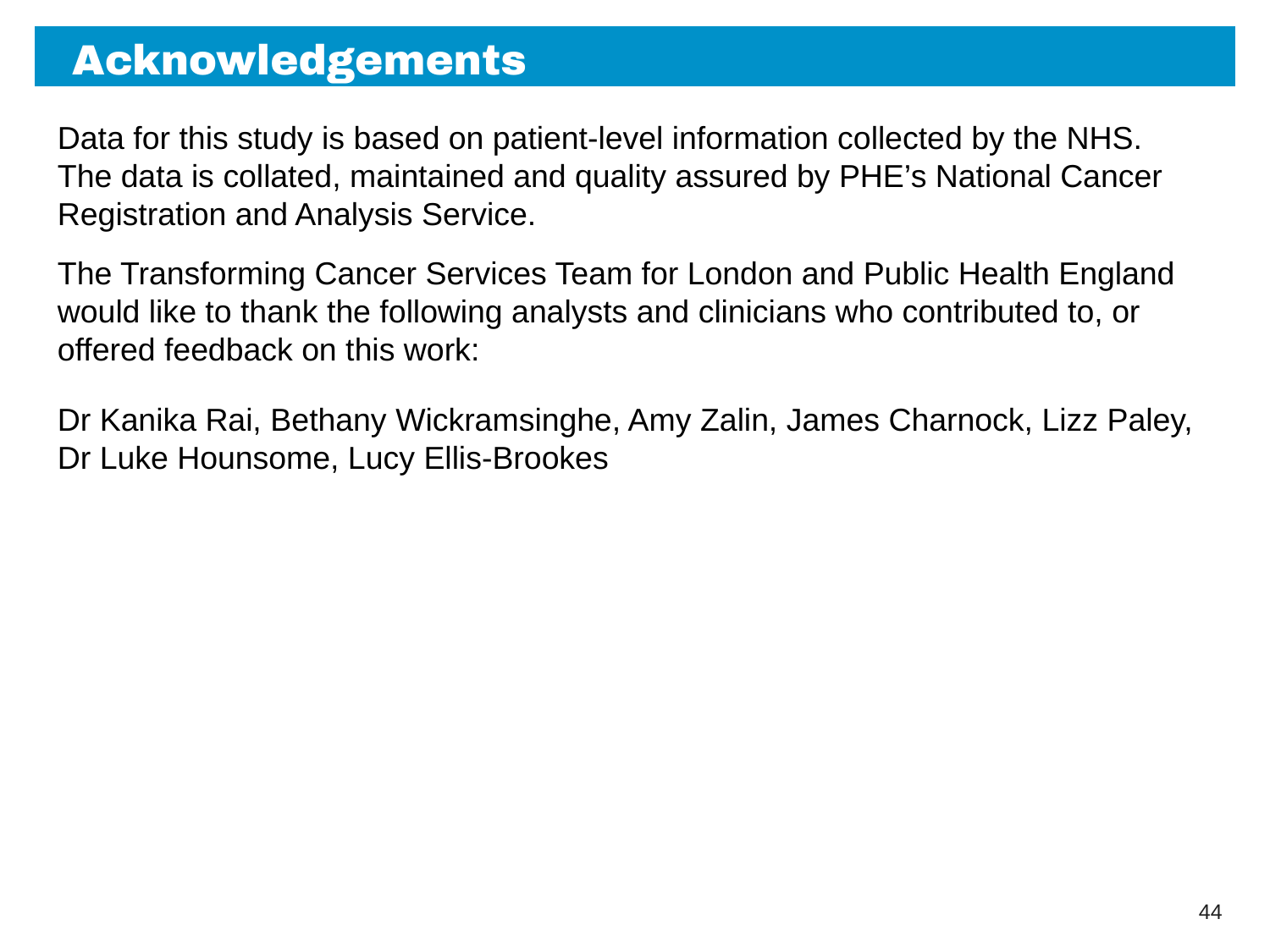

# Acknowledgements

Data for this study is based on patient-level information collected by the NHS. The data is collated, maintained and quality assured by PHE’s National Cancer Registration and Analysis Service.
The Transforming Cancer Services Team for London and Public Health England would like to thank the following analysts and clinicians who contributed to, or offered feedback on this work:
Dr Kanika Rai, Bethany Wickramsinghe, Amy Zalin, James Charnock, Lizz Paley, Dr Luke Hounsome, Lucy Ellis-Brookes
44